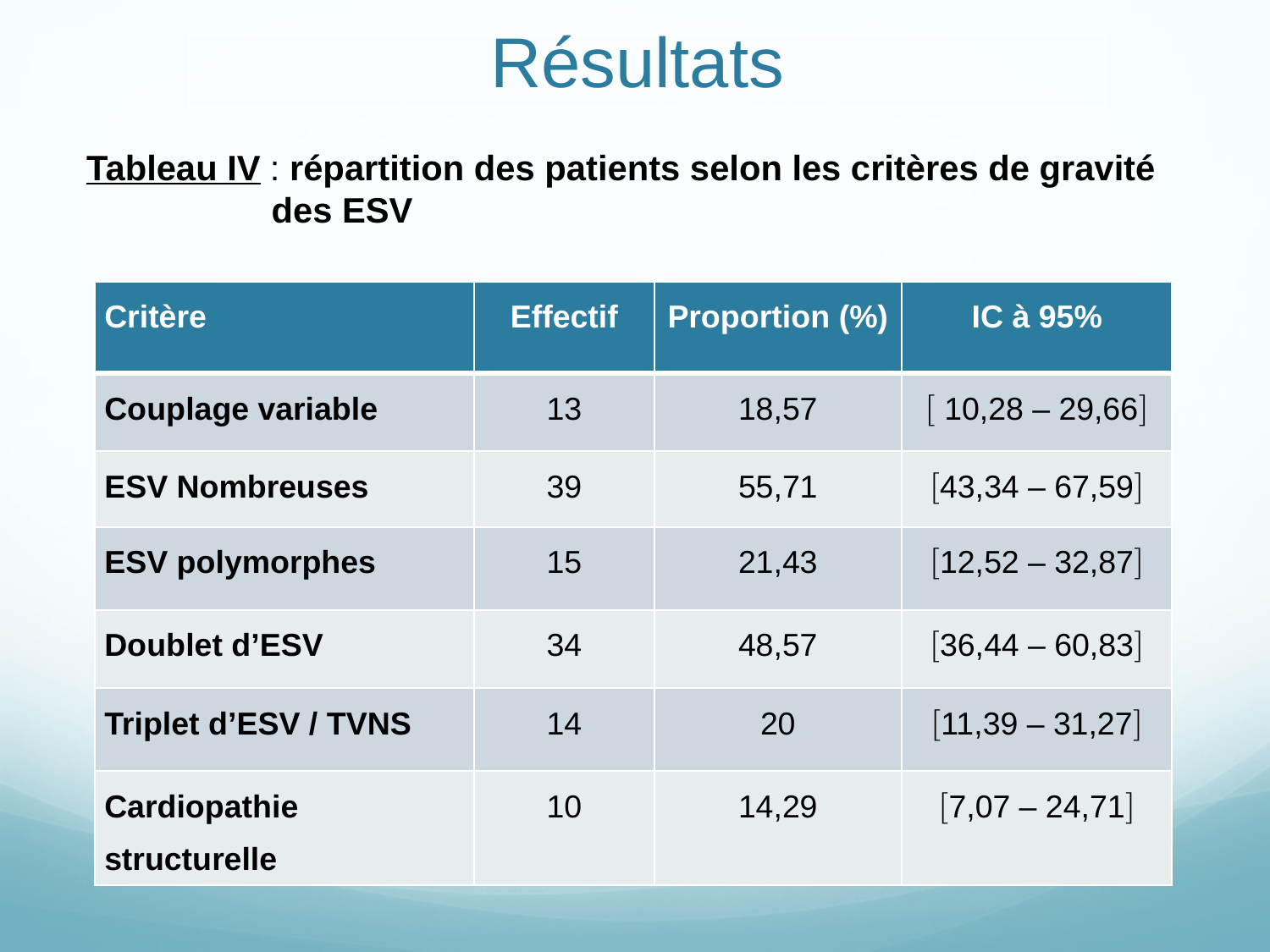

# Résultats
Tableau IV : répartition des patients selon les critères de gravité
                   des ESV
| Critère | Effectif | Proportion (%) | IC à 95% |
| --- | --- | --- | --- |
| Couplage variable | 13 | 18,57 | [ 10,28 – 29,66] |
| ESV Nombreuses | 39 | 55,71 | [43,34 – 67,59] |
| ESV polymorphes | 15 | 21,43 | [12,52 – 32,87] |
| Doublet d’ESV | 34 | 48,57 | [36,44 – 60,83] |
| Triplet d’ESV / TVNS | 14 | 20 | [11,39 – 31,27] |
| Cardiopathie structurelle | 10 | 14,29 | [7,07 – 24,71] |